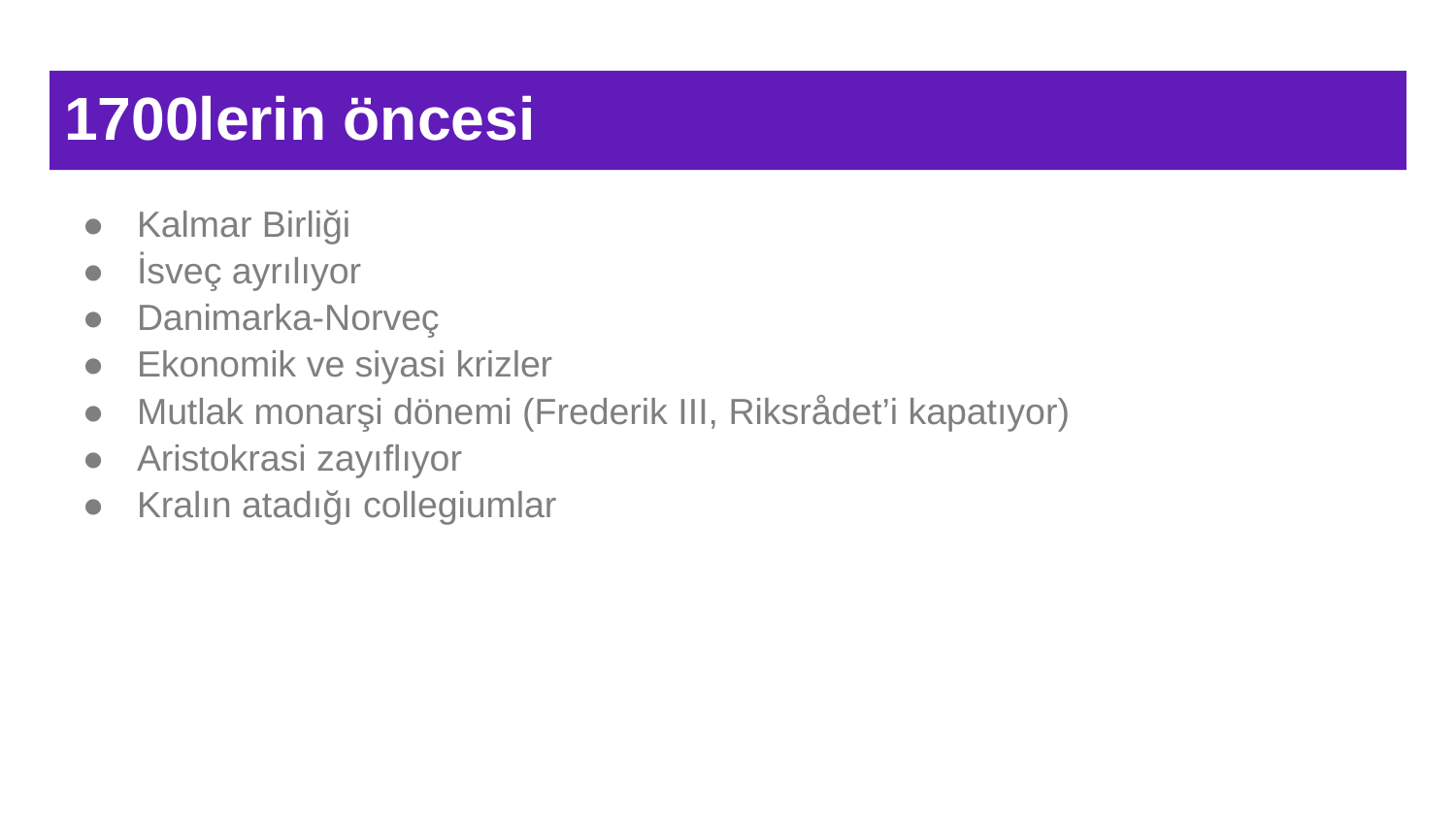

# 1700lerin öncesi
Kalmar Birliği
İsveç ayrılıyor
Danimarka-Norveç
Ekonomik ve siyasi krizler
Mutlak monarşi dönemi (Frederik III, Riksrådet’i kapatıyor)
Aristokrasi zayıflıyor
Kralın atadığı collegiumlar